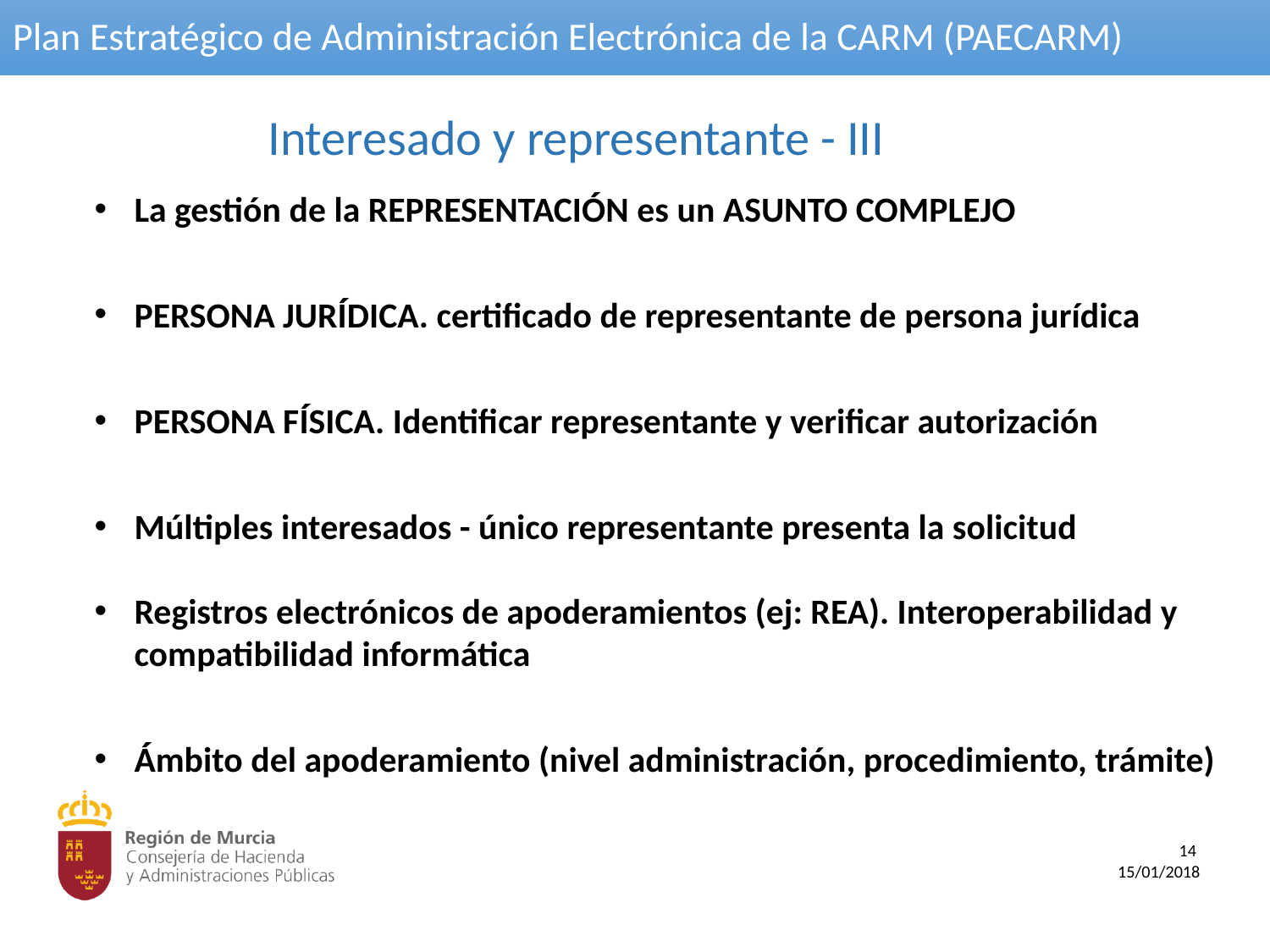

# Plan Estratégico de Administración Electrónica de la CARM (PAECARM)
Interesado y representante - III

La gestión de la REPRESENTACIÓN es un ASUNTO COMPLEJO

PERSONA JURÍDICA. certificado de representante de persona jurídica

PERSONA FÍSICA. Identificar representante y verificar autorización

Múltiples interesados - único representante presenta la solicitud

Registros electrónicos de apoderamientos (ej: REA). Interoperabilidad y compatibilidad informática

Ámbito del apoderamiento (nivel administración, procedimiento, trámite)